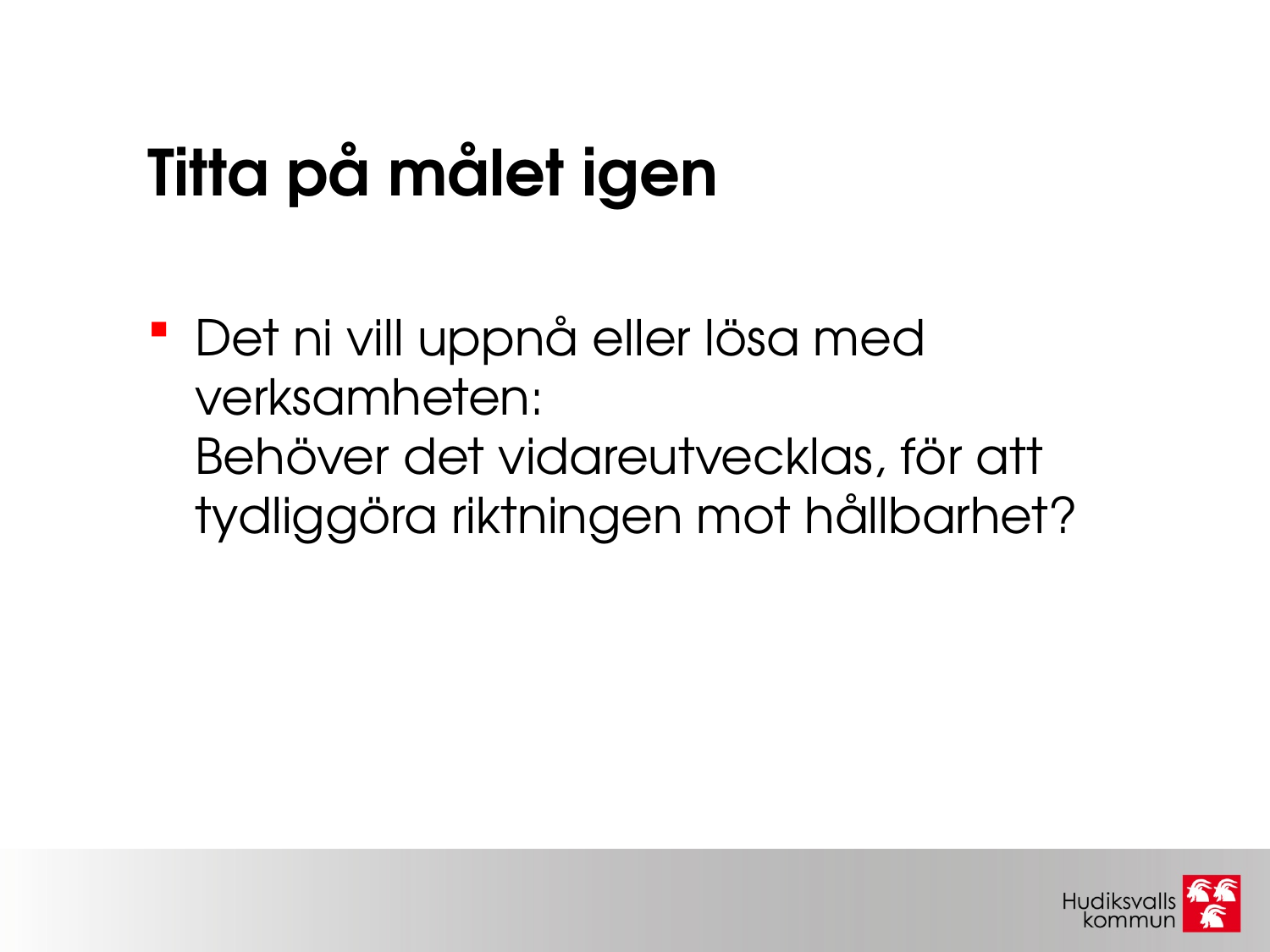

# Titta på målet igen
Det ni vill uppnå eller lösa med verksamheten:
Behöver det vidareutvecklas, för att tydliggöra riktningen mot hållbarhet?